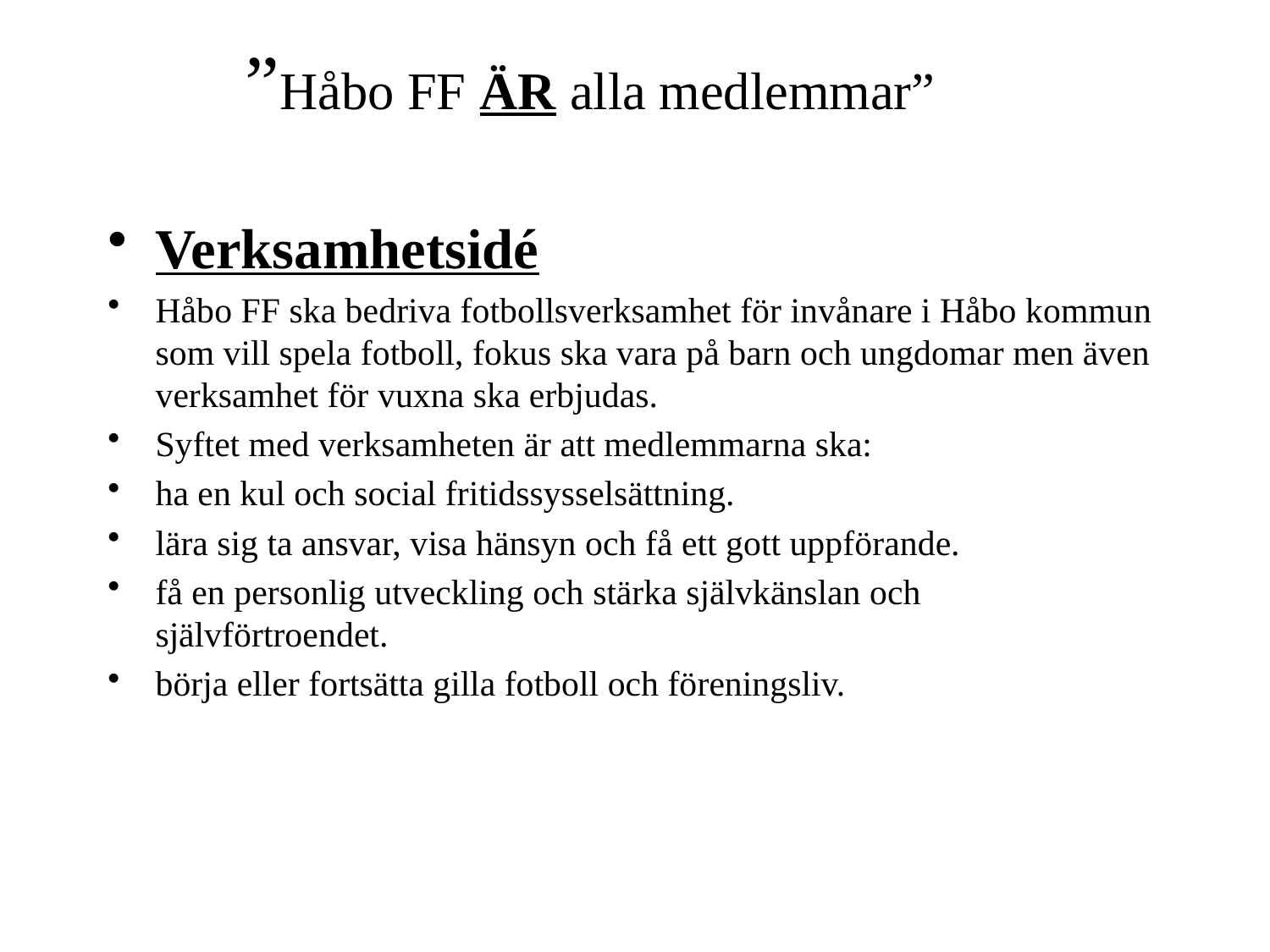

# ”Håbo FF ÄR alla medlemmar”
Verksamhetsidé
Håbo FF ska bedriva fotbollsverksamhet för invånare i Håbo kommun som vill spela fotboll, fokus ska vara på barn och ungdomar men även verksamhet för vuxna ska erbjudas.
Syftet med verksamheten är att medlemmarna ska:
ha en kul och social fritidssysselsättning.
lära sig ta ansvar, visa hänsyn och få ett gott uppförande.
få en personlig utveckling och stärka självkänslan och självförtroendet.
börja eller fortsätta gilla fotboll och föreningsliv.